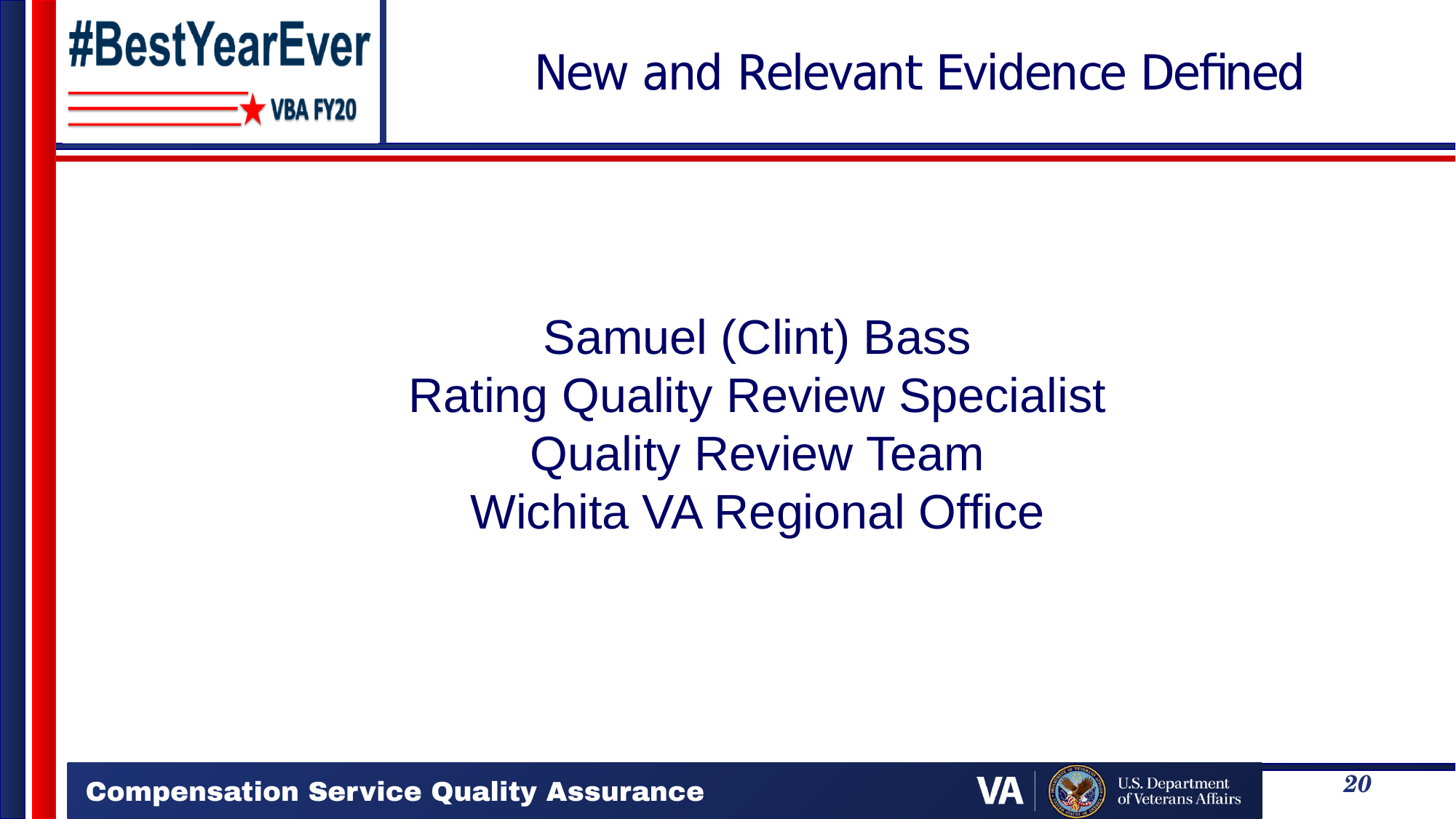

# New and Relevant Evidence Defined
Samuel (Clint) Bass
Rating Quality Review Specialist
Quality Review Team
Wichita VA Regional Office
20